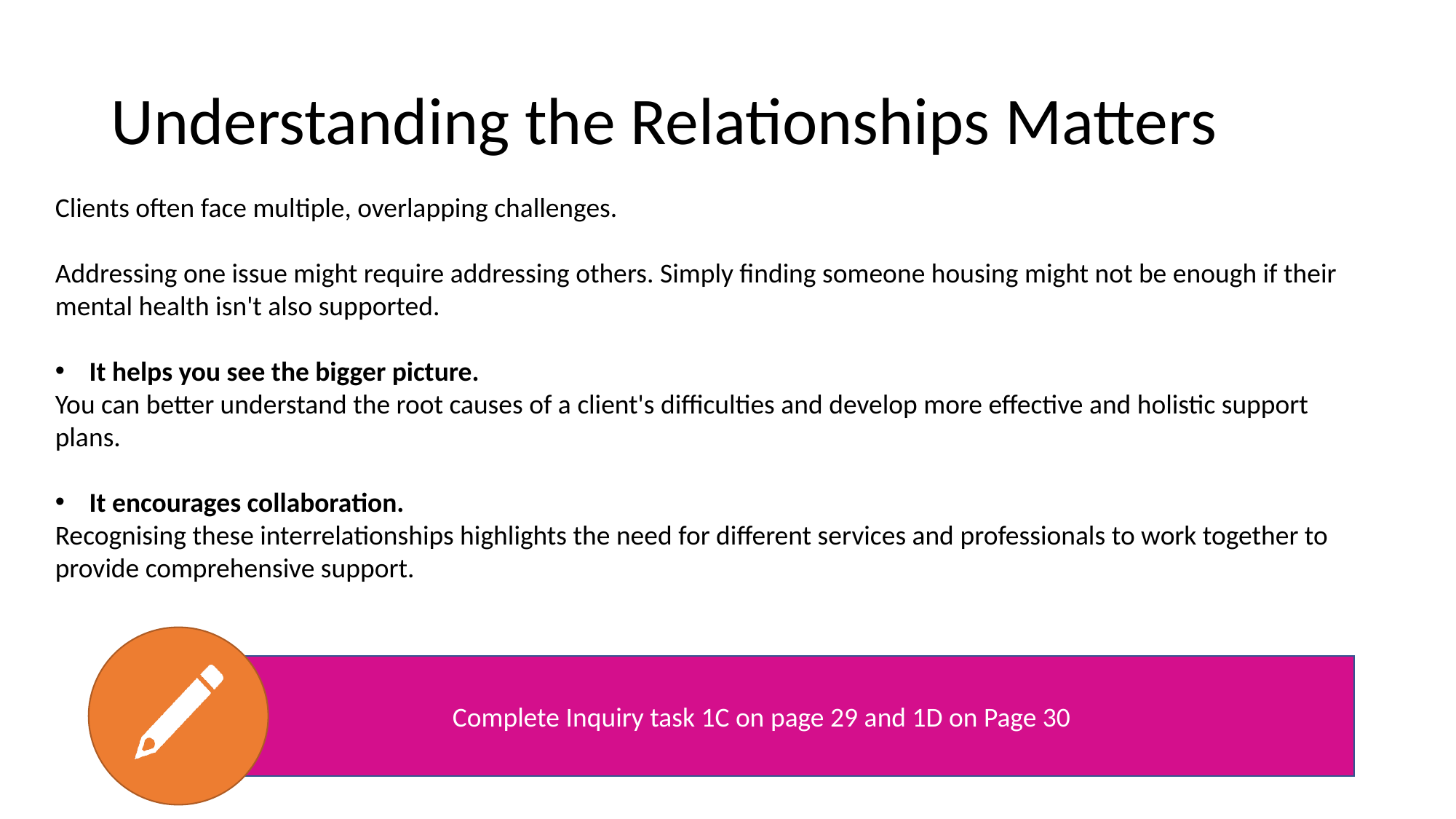

# Understanding the Relationships Matters
Clients often face multiple, overlapping challenges.

Addressing one issue might require addressing others. Simply finding someone housing might not be enough if their mental health isn't also supported.

It helps you see the bigger picture.
You can better understand the root causes of a client's difficulties and develop more effective and holistic support plans.

It encourages collaboration.
Recognising these interrelationships highlights the need for different services and professionals to work together to provide comprehensive support.

Complete Inquiry task 1C on page 29 and 1D on Page 30